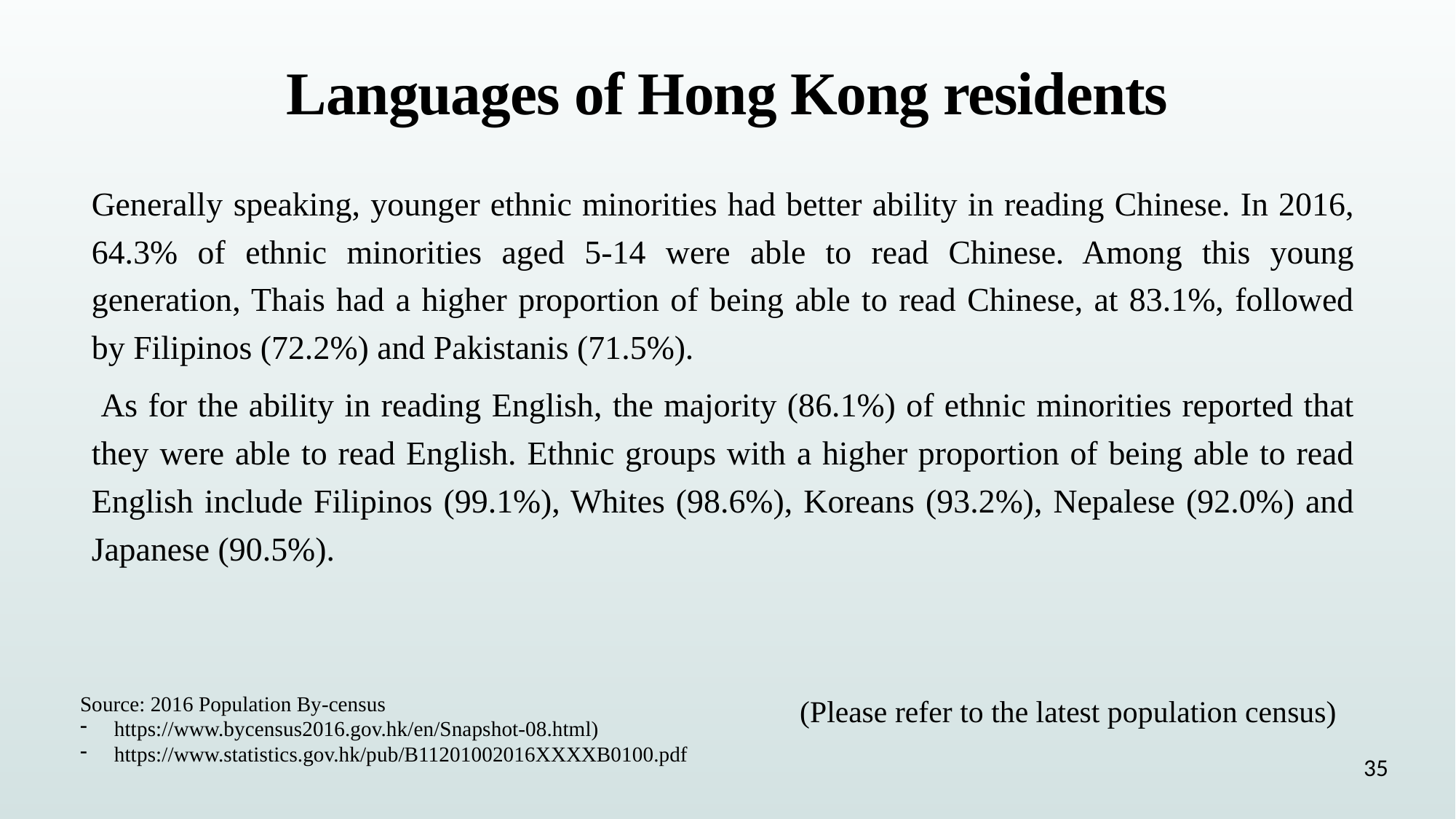

Languages of Hong Kong residents
Generally speaking, younger ethnic minorities had better ability in reading Chinese. In 2016, 64.3% of ethnic minorities aged 5-14 were able to read Chinese. Among this young generation, Thais had a higher proportion of being able to read Chinese, at 83.1%, followed by Filipinos (72.2%) and Pakistanis (71.5%).
 As for the ability in reading English, the majority (86.1%) of ethnic minorities reported that they were able to read English. Ethnic groups with a higher proportion of being able to read English include Filipinos (99.1%), Whites (98.6%), Koreans (93.2%), Nepalese (92.0%) and Japanese (90.5%).
Source: 2016 Population By-census
https://www.bycensus2016.gov.hk/en/Snapshot-08.html)
https://www.statistics.gov.hk/pub/B11201002016XXXXB0100.pdf

(Please refer to the latest population census)
35